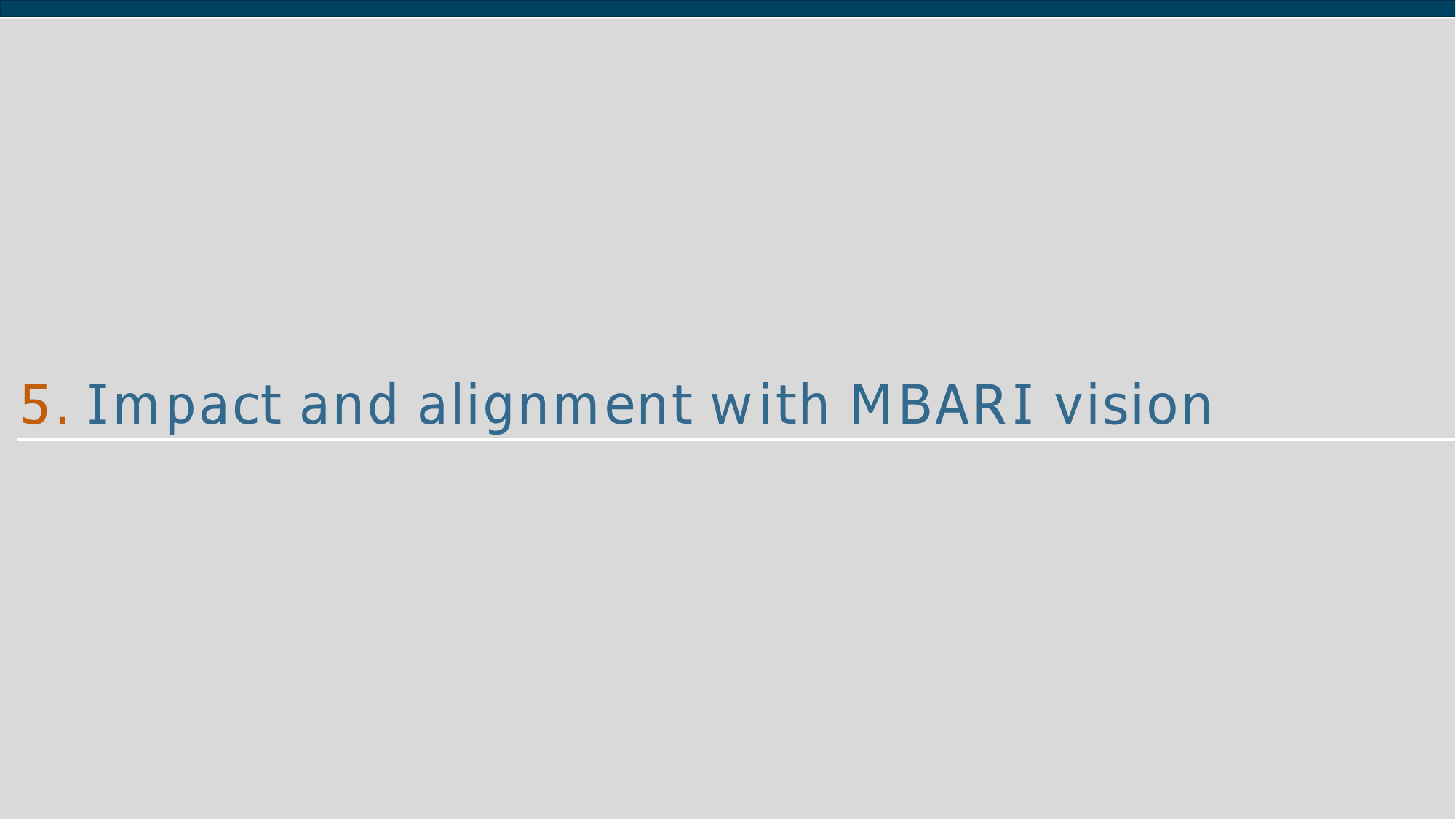

5. Impact and alignment with MBARI vision